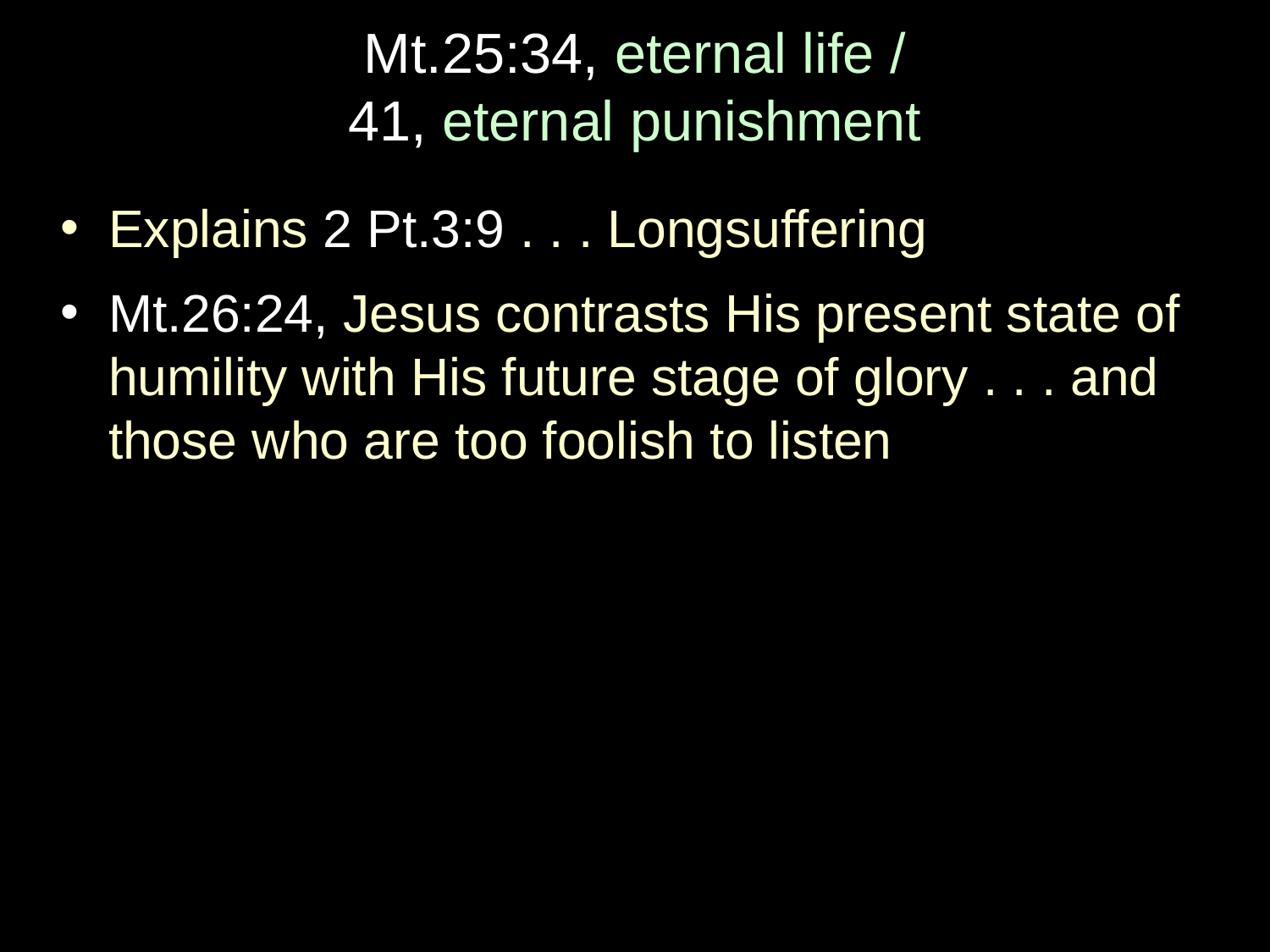

# Mt.25:34, eternal life / 41, eternal punishment

Explains 2 Pt.3:9 . . . Longsuffering
Mt.26:24, Jesus contrasts His present state of humility with His future stage of glory . . . and those who are too foolish to listen